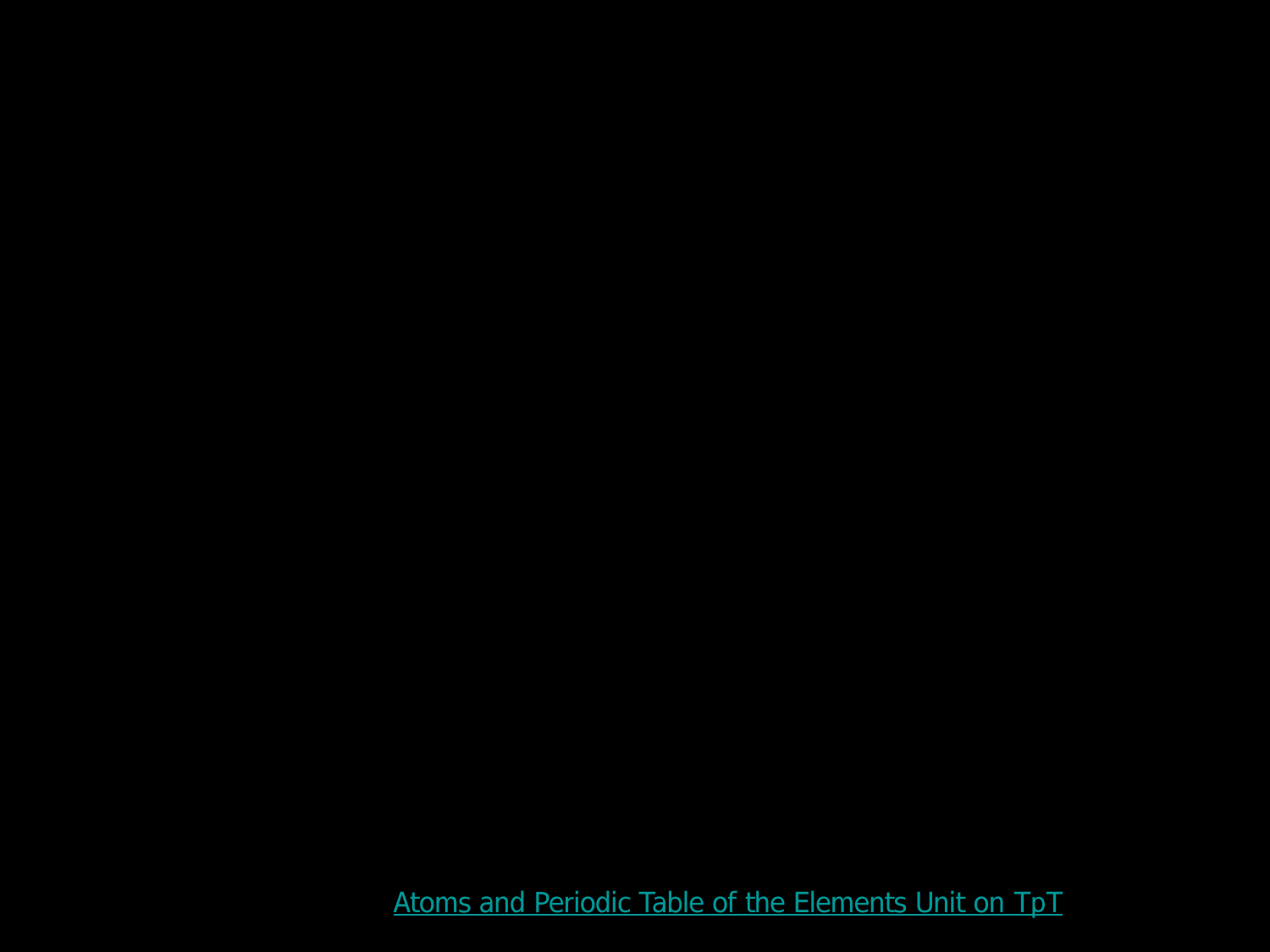

Slideshow will skip
ahead for this
preview
Atoms and Periodic Table of the Elements Unit on TpT